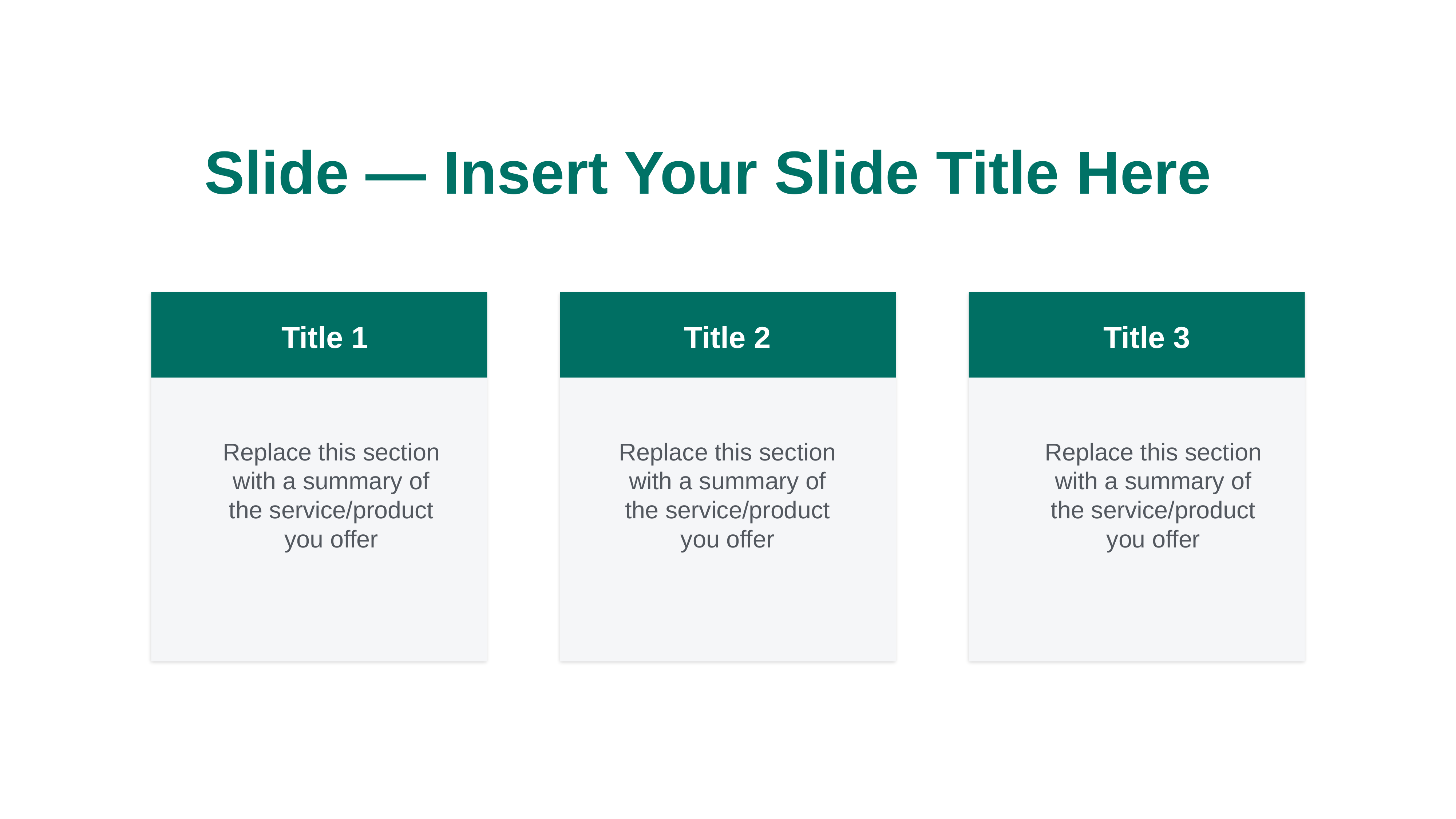

Slide — Insert Your Slide Title Here

Title 1
Title 2
Title 3
Replace this section with a summary of the service/product you offer
Replace this section with a summary of the service/product you offer
Replace this section with a summary of the service/product you offer